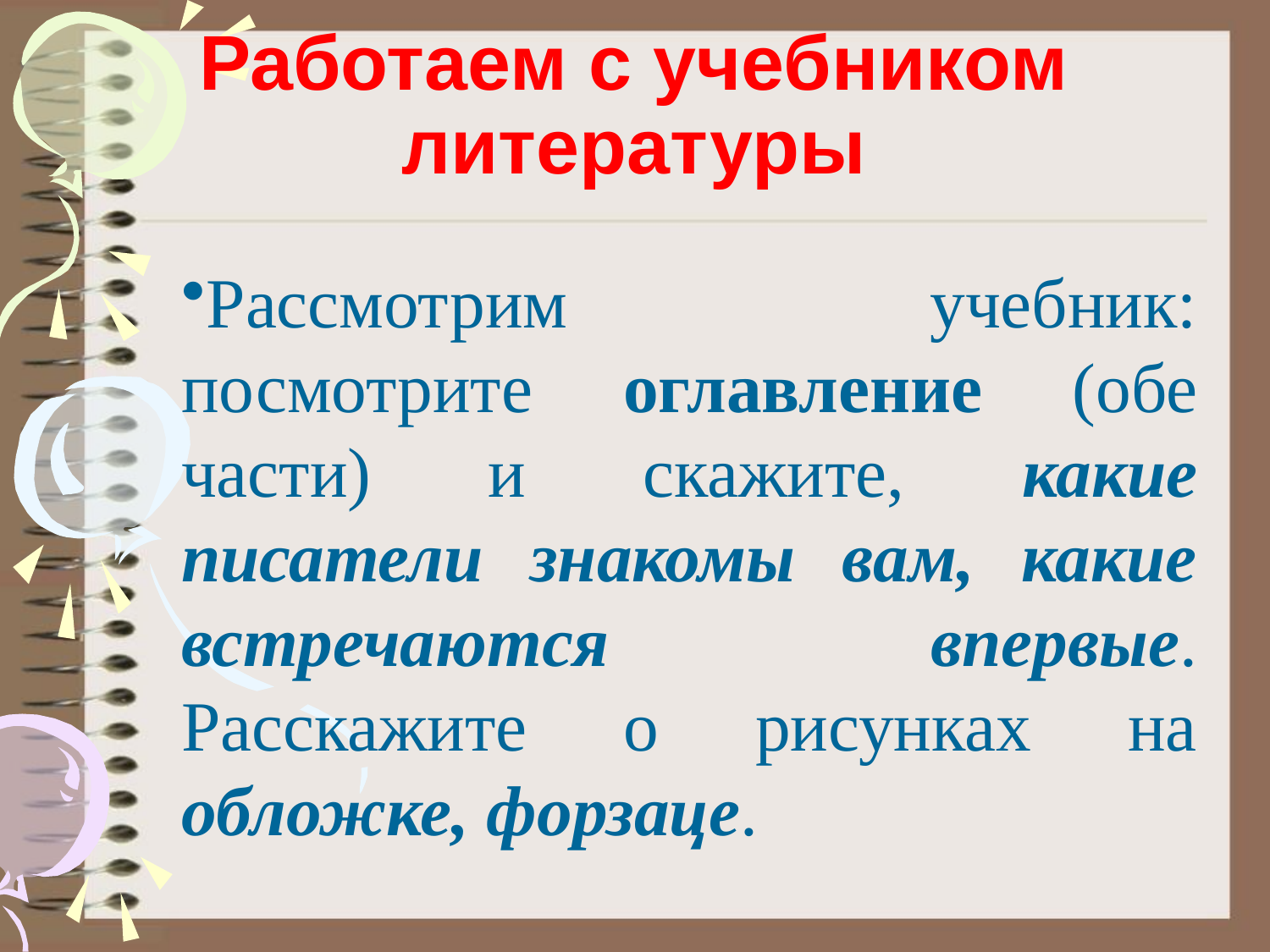

# Работаем с учебником литературы
Рассмотрим учебник: посмотрите оглавление (обе части) и скажите, какие писатели знакомы вам, какие встречаются впервые. Расскажите о рисунках на обложке, форзаце.